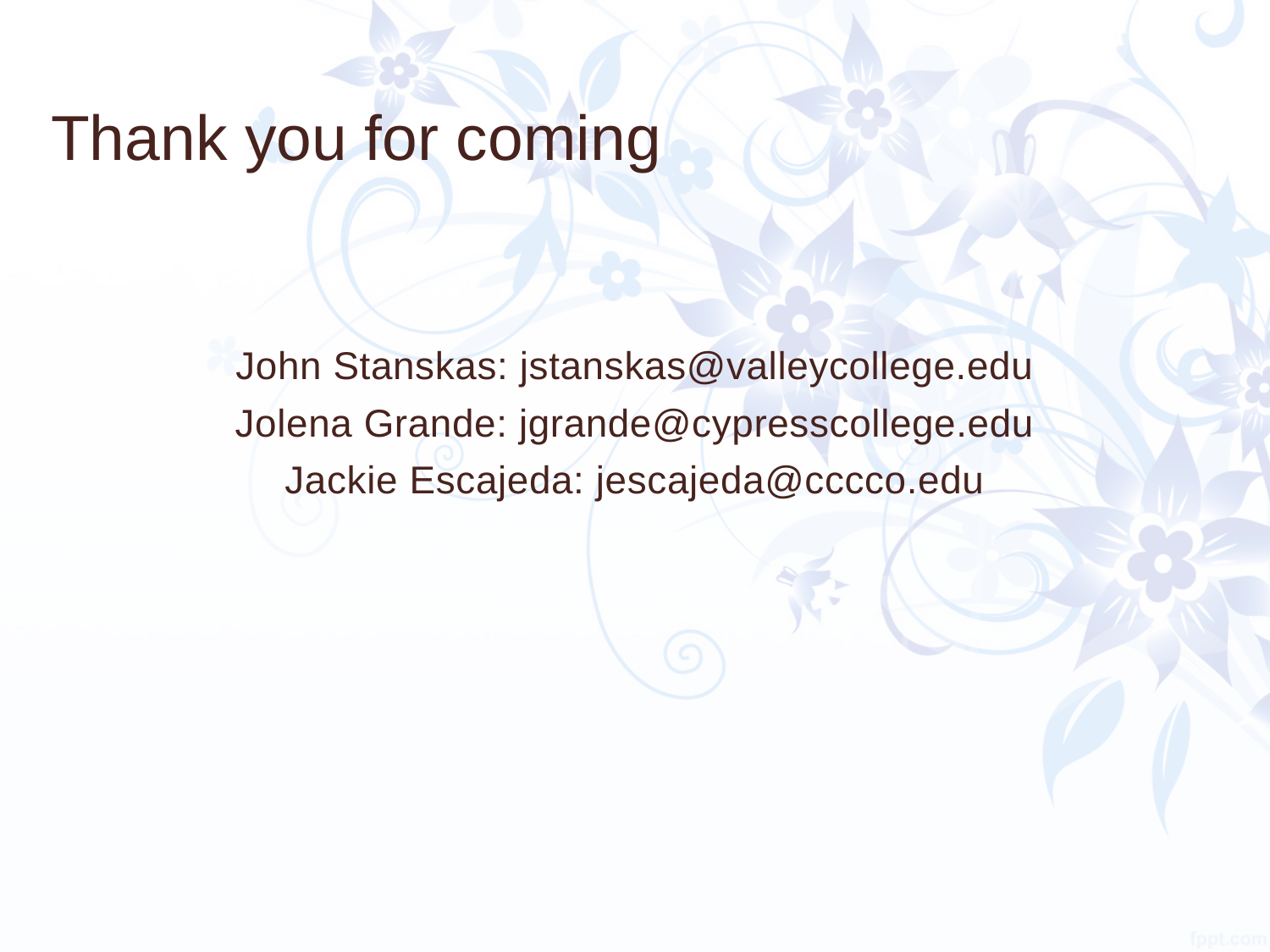

# Thank you for coming
John Stanskas: jstanskas@valleycollege.edu
Jolena Grande: jgrande@cypresscollege.edu
Jackie Escajeda: jescajeda@cccco.edu